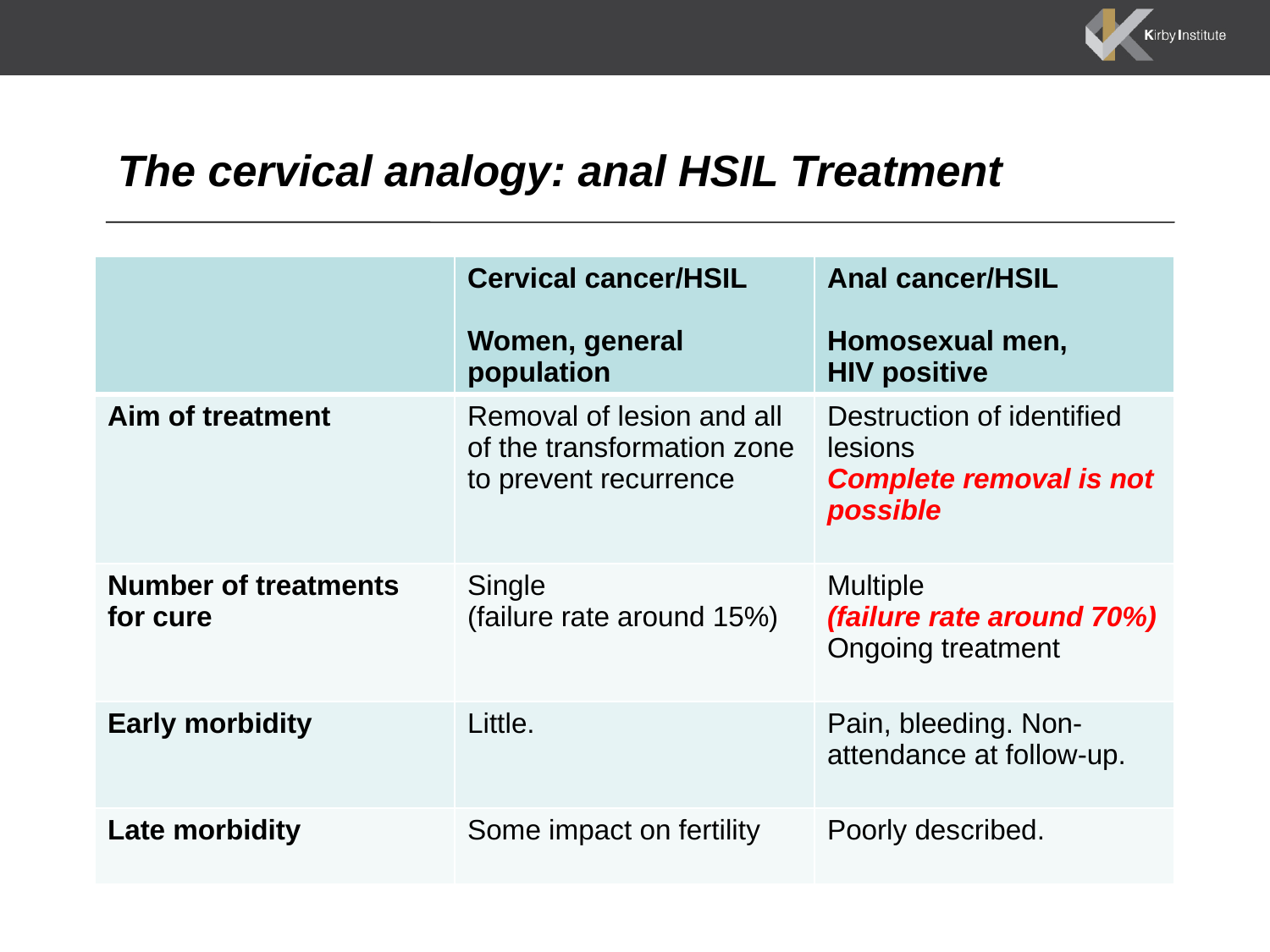

# The cervical analogy: anal HSIL Treatment
|  | Cervical cancer/HSIL Women, general population | Anal cancer/HSIL Homosexual men, HIV positive |
| --- | --- | --- |
| Aim of treatment | Removal of lesion and all of the transformation zone to prevent recurrence | Destruction of identified lesions Complete removal is not possible |
| Number of treatments for cure | Single (failure rate around 15%) | Multiple (failure rate around 70%) Ongoing treatment |
| Early morbidity | Little. | Pain, bleeding. Non-attendance at follow-up. |
| Late morbidity | Some impact on fertility | Poorly described. |